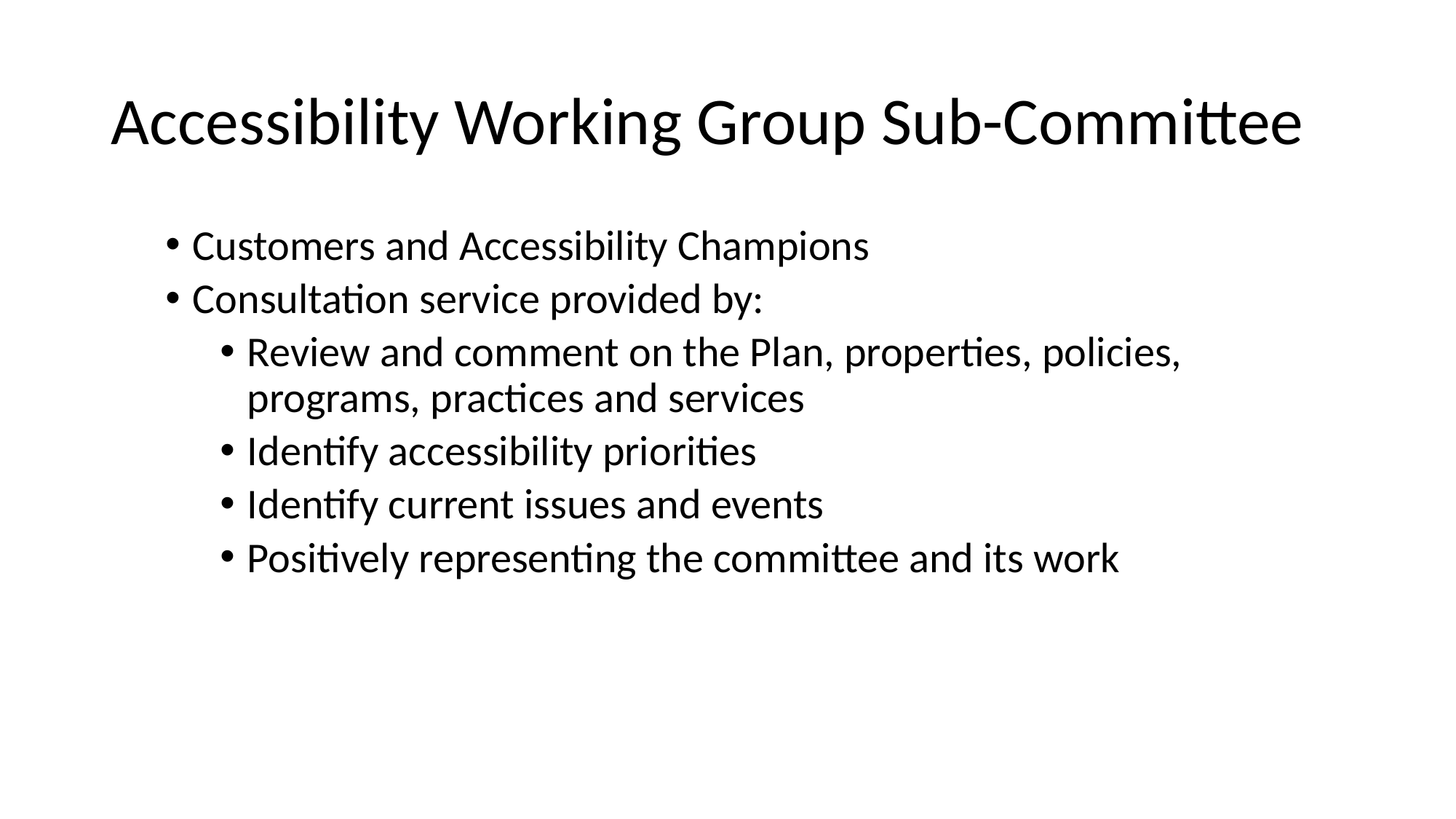

# Accessibility Working Group Sub-Committee
Customers and Accessibility Champions
Consultation service provided by:
Review and comment on the Plan, properties, policies, programs, practices and services
Identify accessibility priorities
Identify current issues and events
Positively representing the committee and its work